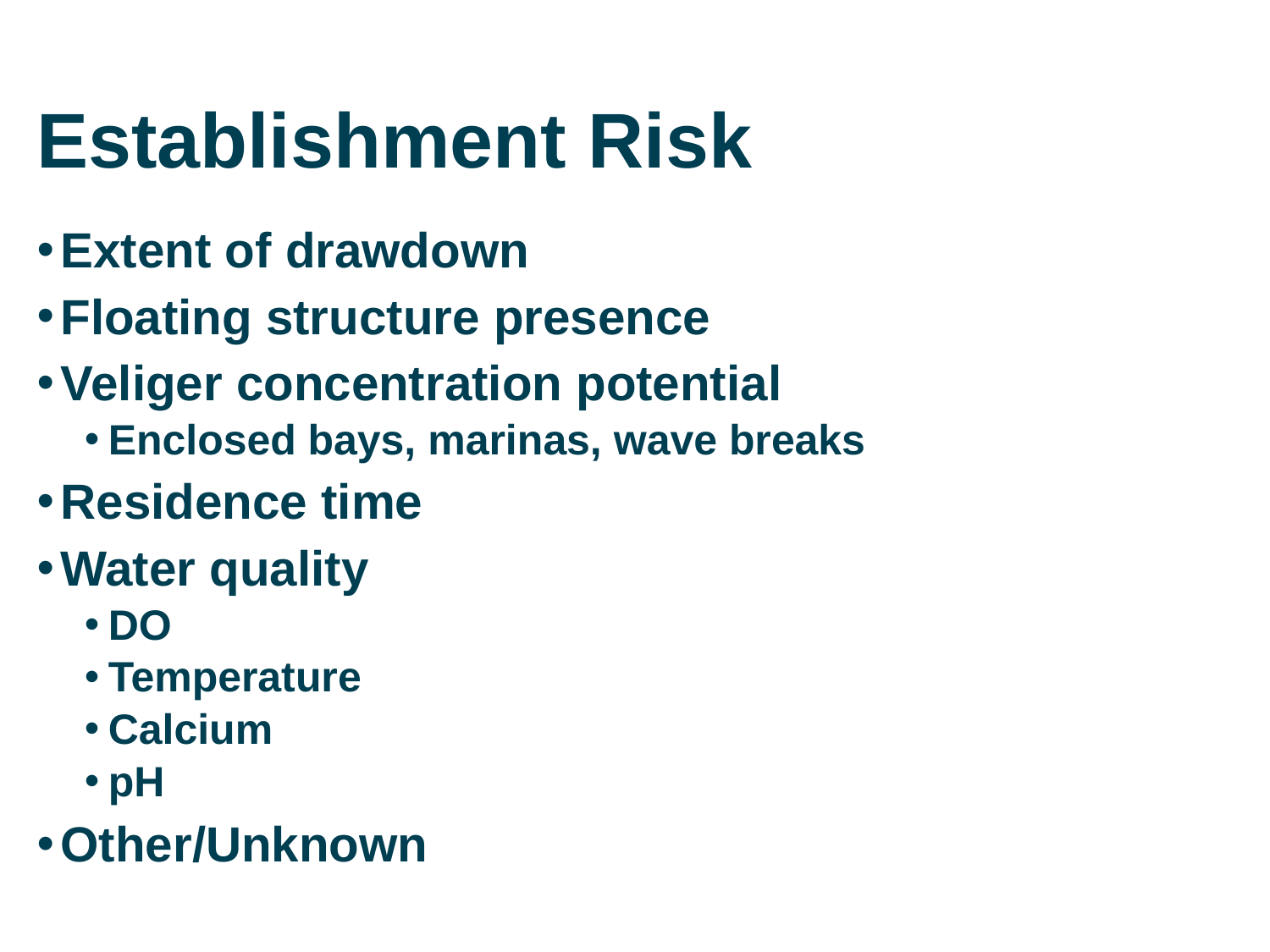

# Establishment Risk
Extent of drawdown
Floating structure presence
Veliger concentration potential
Enclosed bays, marinas, wave breaks
Residence time
Water quality
DO
Temperature
Calcium
pH
Other/Unknown